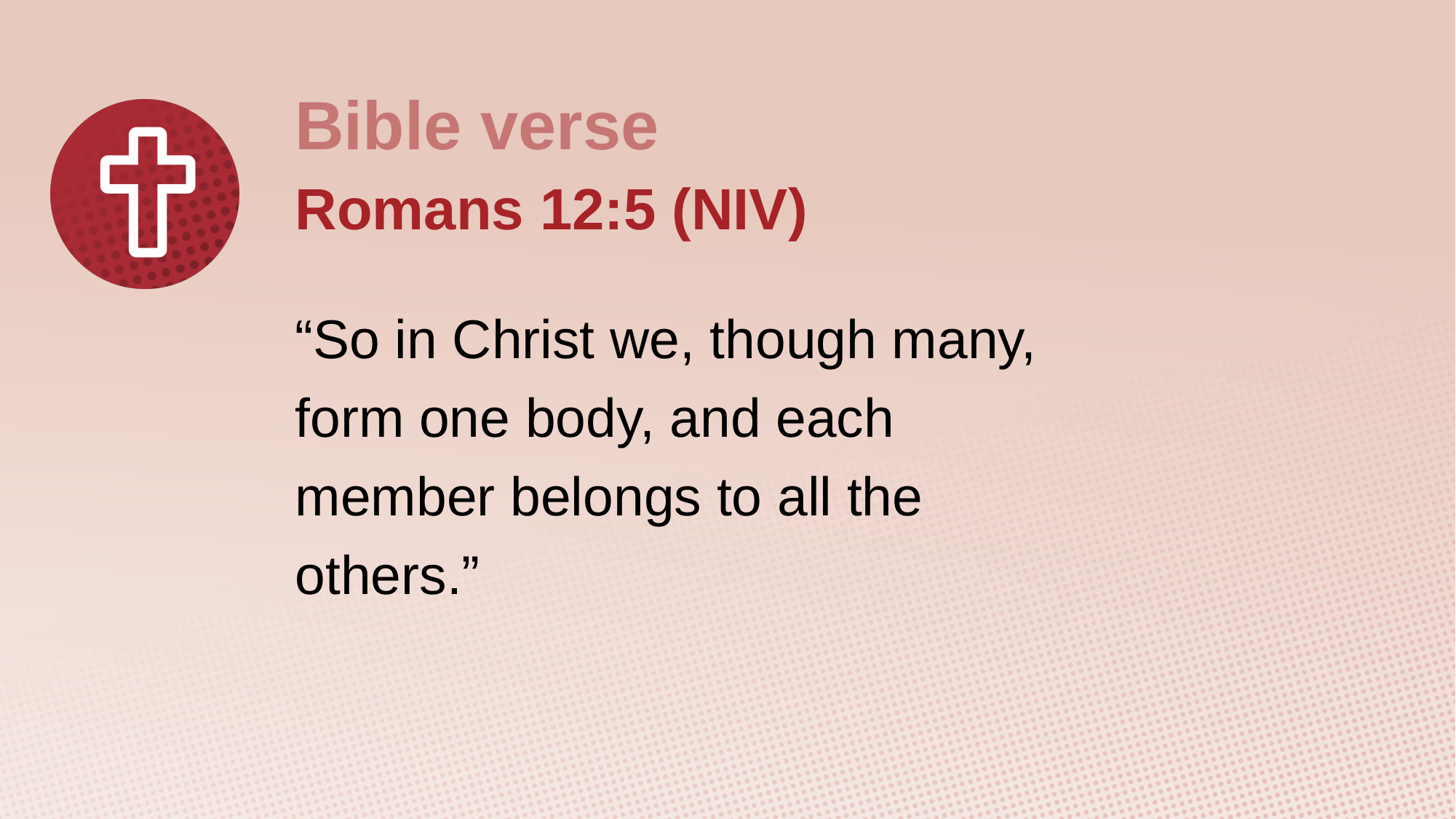

Romans 12:5 (NIV)

“So in Christ we, though many, form one body, and each member belongs to all the others.”